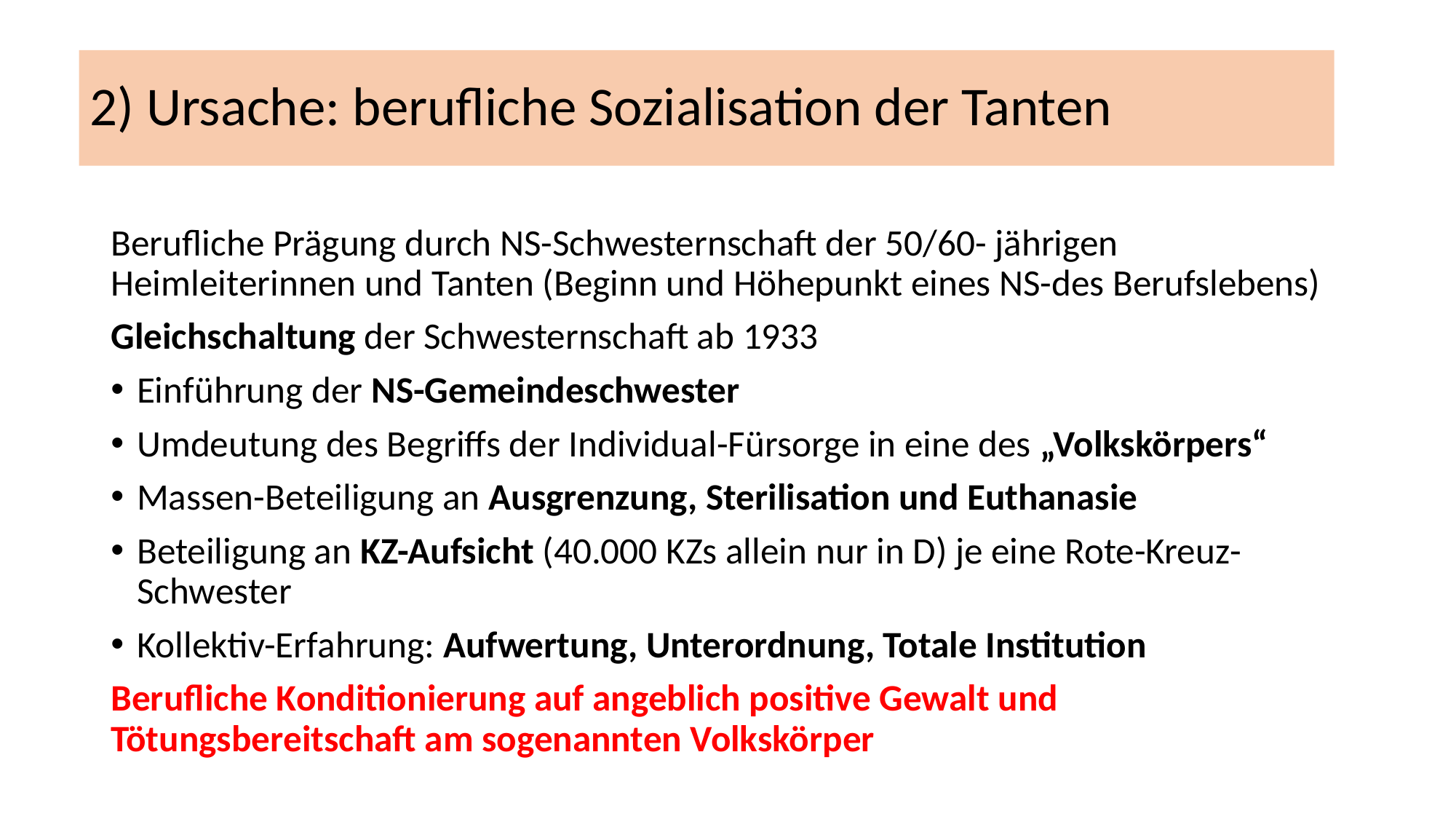

# 2) Ursache: berufliche Sozialisation der Tanten
Berufliche Prägung durch NS-Schwesternschaft der 50/60- jährigen Heimleiterinnen und Tanten (Beginn und Höhepunkt eines NS-des Berufslebens)
Gleichschaltung der Schwesternschaft ab 1933
Einführung der NS-Gemeindeschwester
Umdeutung des Begriffs der Individual-Fürsorge in eine des „Volkskörpers“
Massen-Beteiligung an Ausgrenzung, Sterilisation und Euthanasie
Beteiligung an KZ-Aufsicht (40.000 KZs allein nur in D) je eine Rote-Kreuz-Schwester
Kollektiv-Erfahrung: Aufwertung, Unterordnung, Totale Institution
Berufliche Konditionierung auf angeblich positive Gewalt und Tötungsbereitschaft am sogenannten Volkskörper